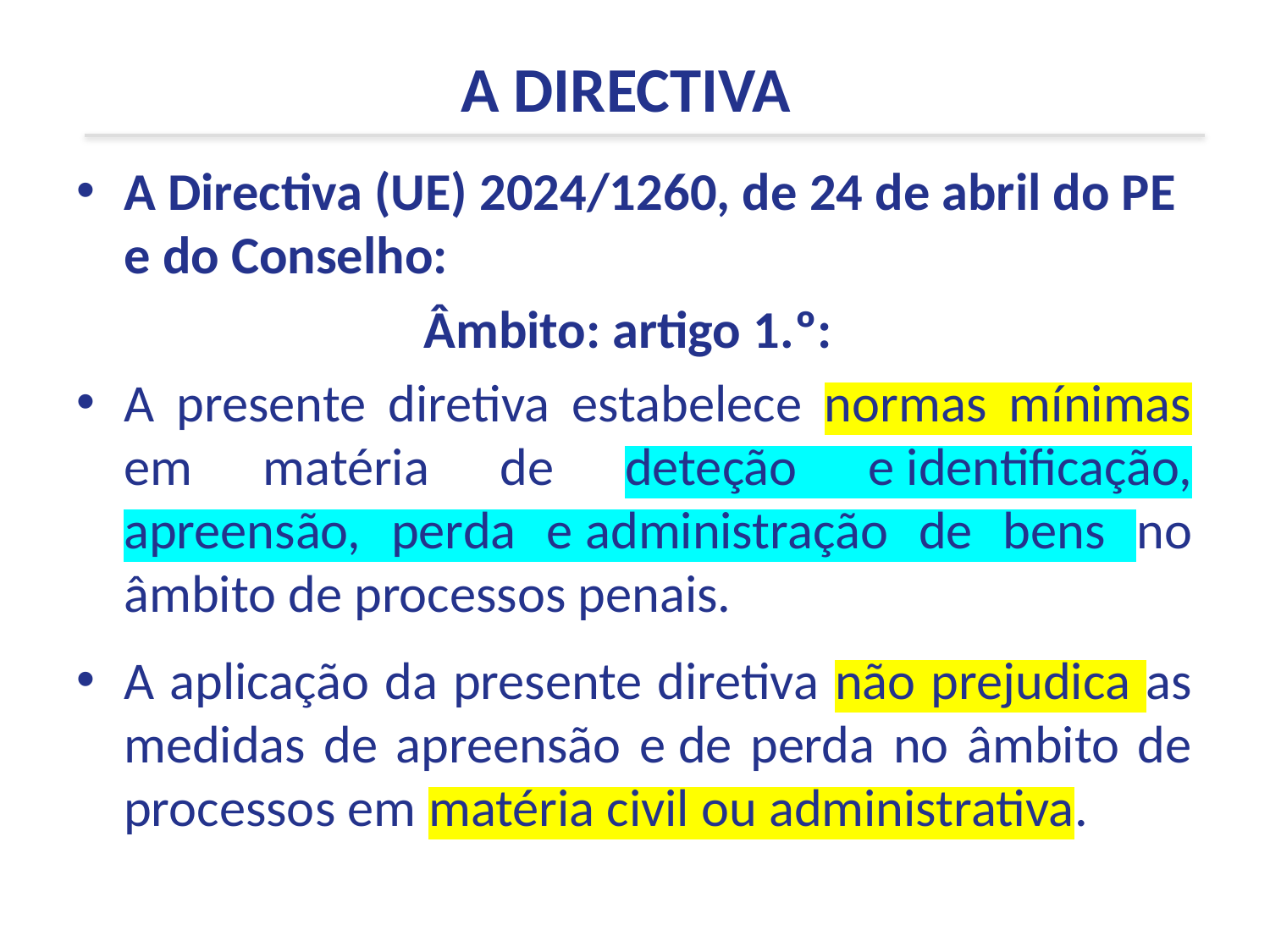

A DIRECTIVA
A Directiva (UE) 2024/1260, de 24 de abril do PE e do Conselho:
Âmbito: artigo 1.º:
A presente diretiva estabelece normas mínimas em matéria de deteção e identificação, apreensão, perda e administração de bens no âmbito de processos penais.
A aplicação da presente diretiva não prejudica as medidas de apreensão e de perda no âmbito de processos em matéria civil ou administrativa.